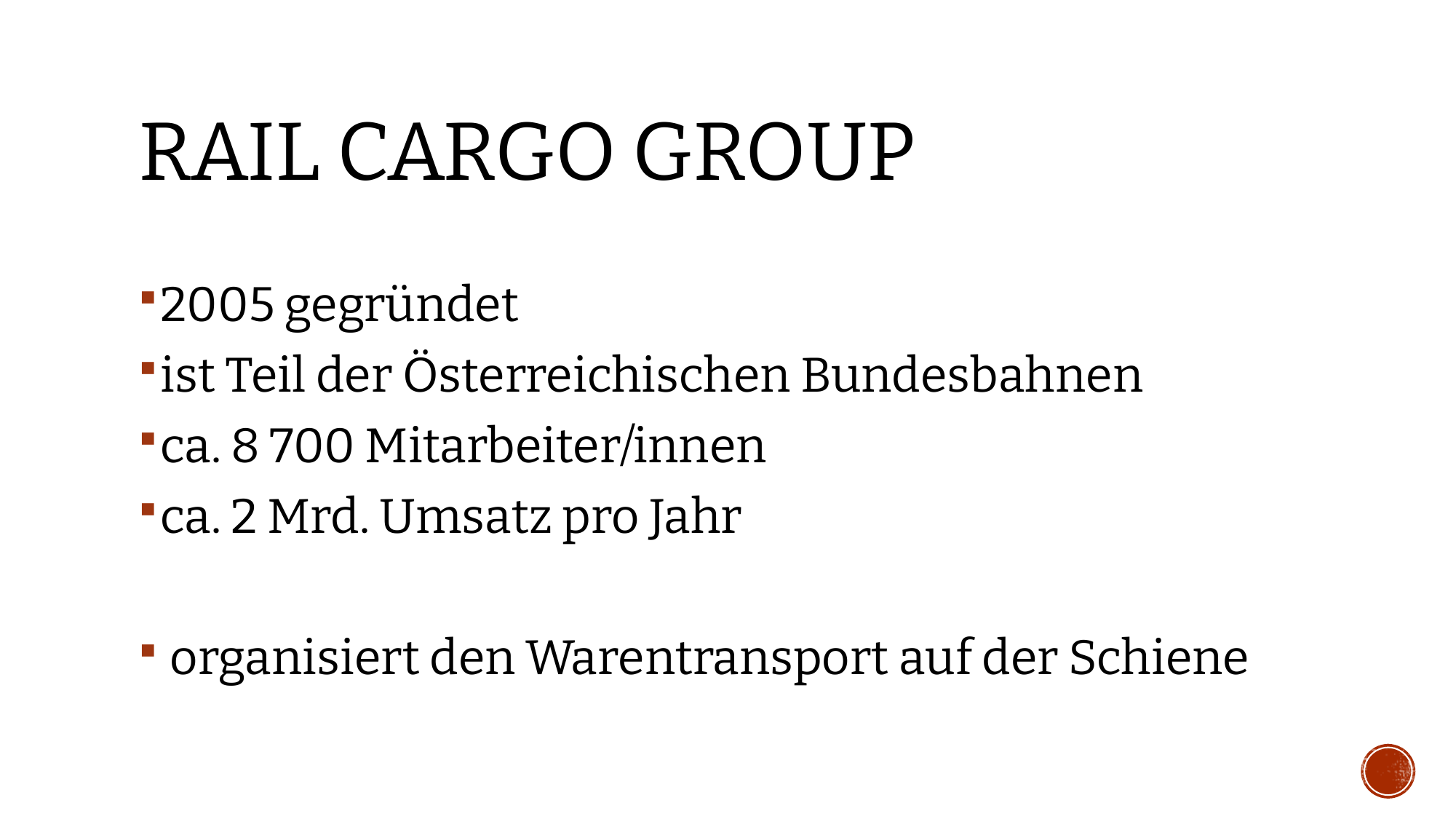

# Rail Cargo Group
2005 gegründet
ist Teil der Österreichischen Bundesbahnen
ca. 8 700 Mitarbeiter/innen
ca. 2 Mrd. Umsatz pro Jahr

 organisiert den Warentransport auf der Schiene